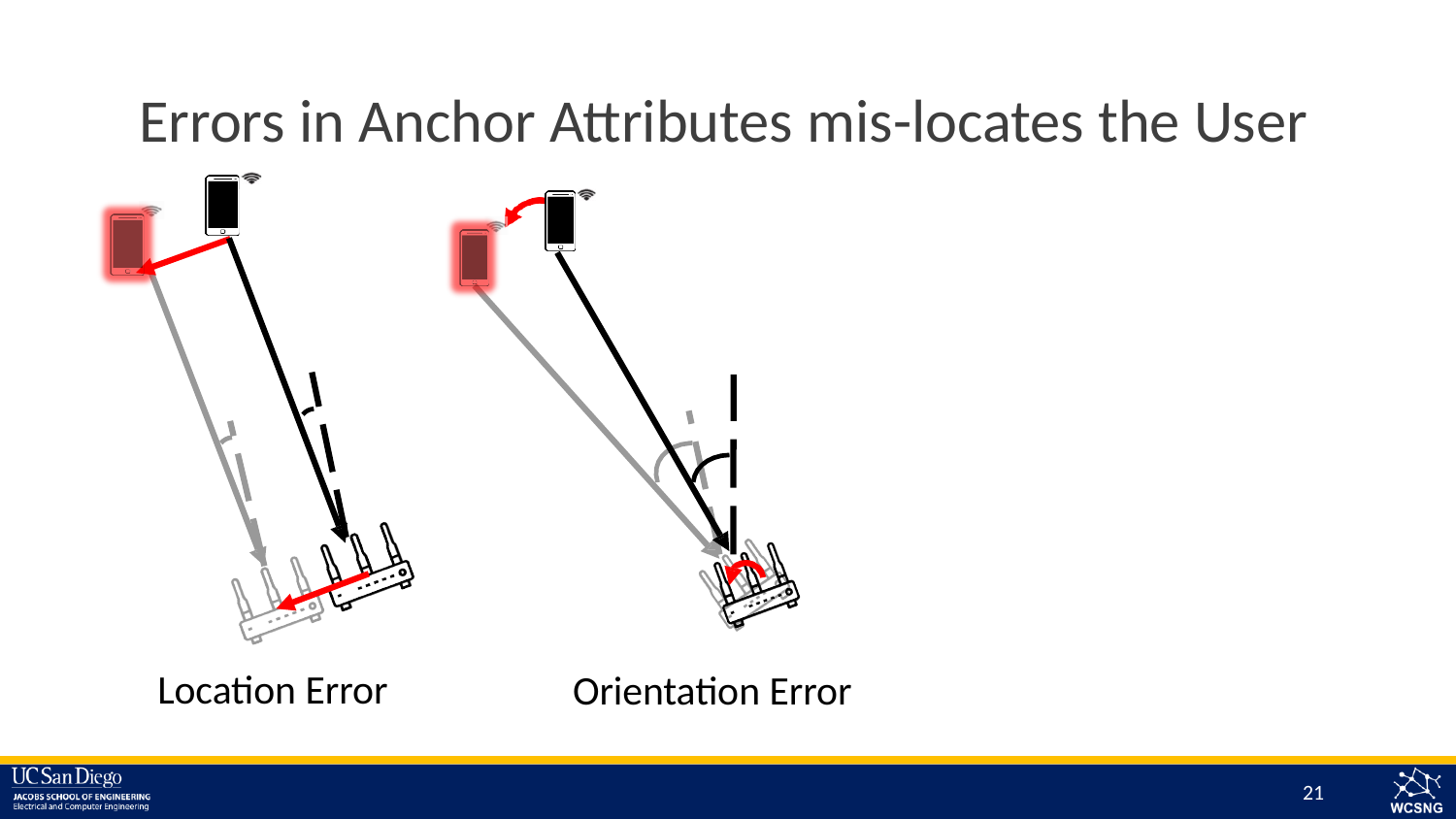

# Errors in Anchor Attributes mis-locates the User

Location Error
Orientation Error
21